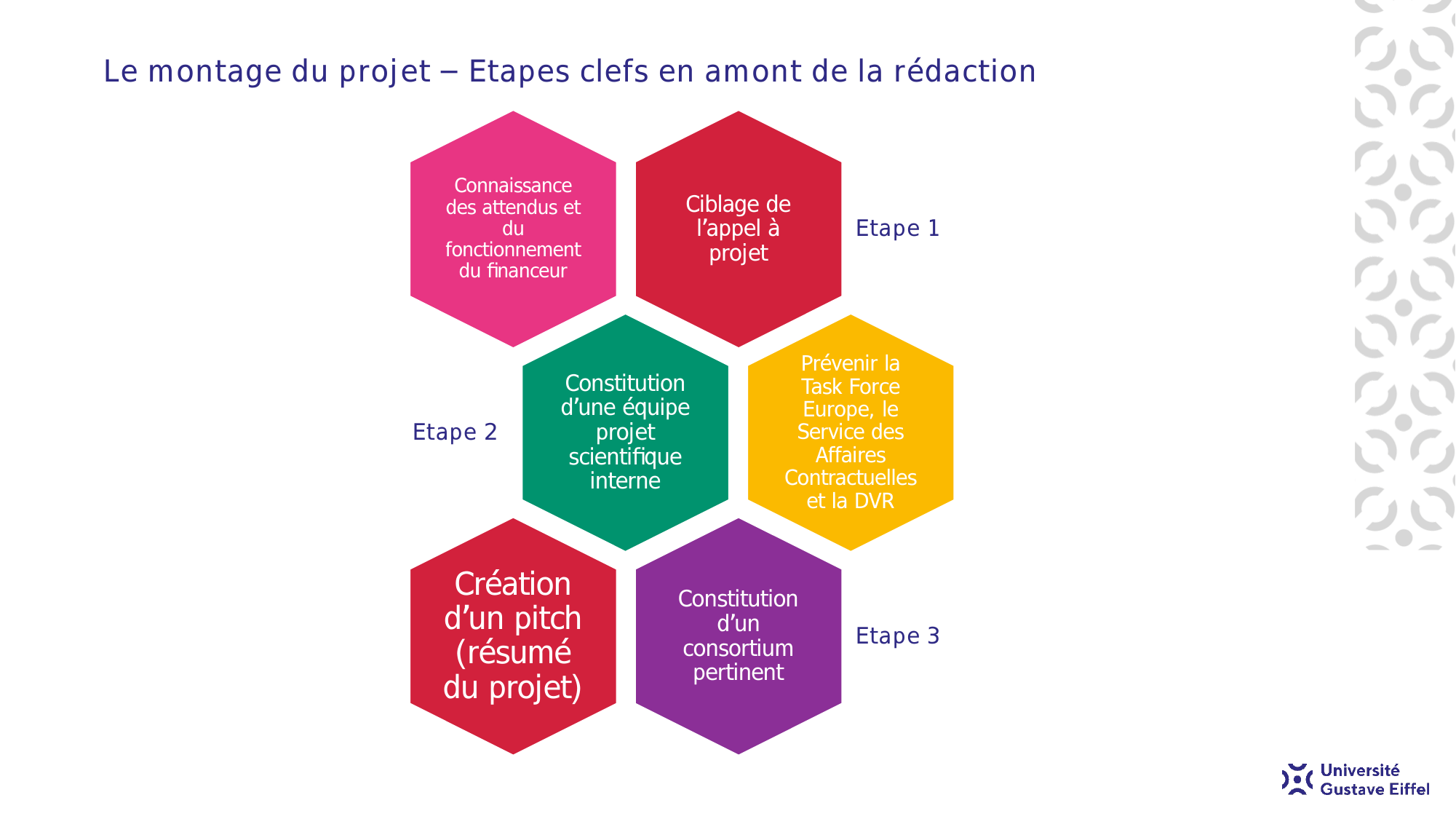

# Le montage du projet – Etapes clefs en amont de la rédaction
Ciblage de l’appel à projet
Etape 1
Connaissance des attendus et du fonctionnement du financeur
Constitution d’une équipe projet scientifique interne
Etape 2
Prévenir la Task Force Europe, le Service des Affaires Contractuelles et la DVR
Constitution d’un consortium pertinent
Etape 3
Création d’un pitch (résumé du projet)